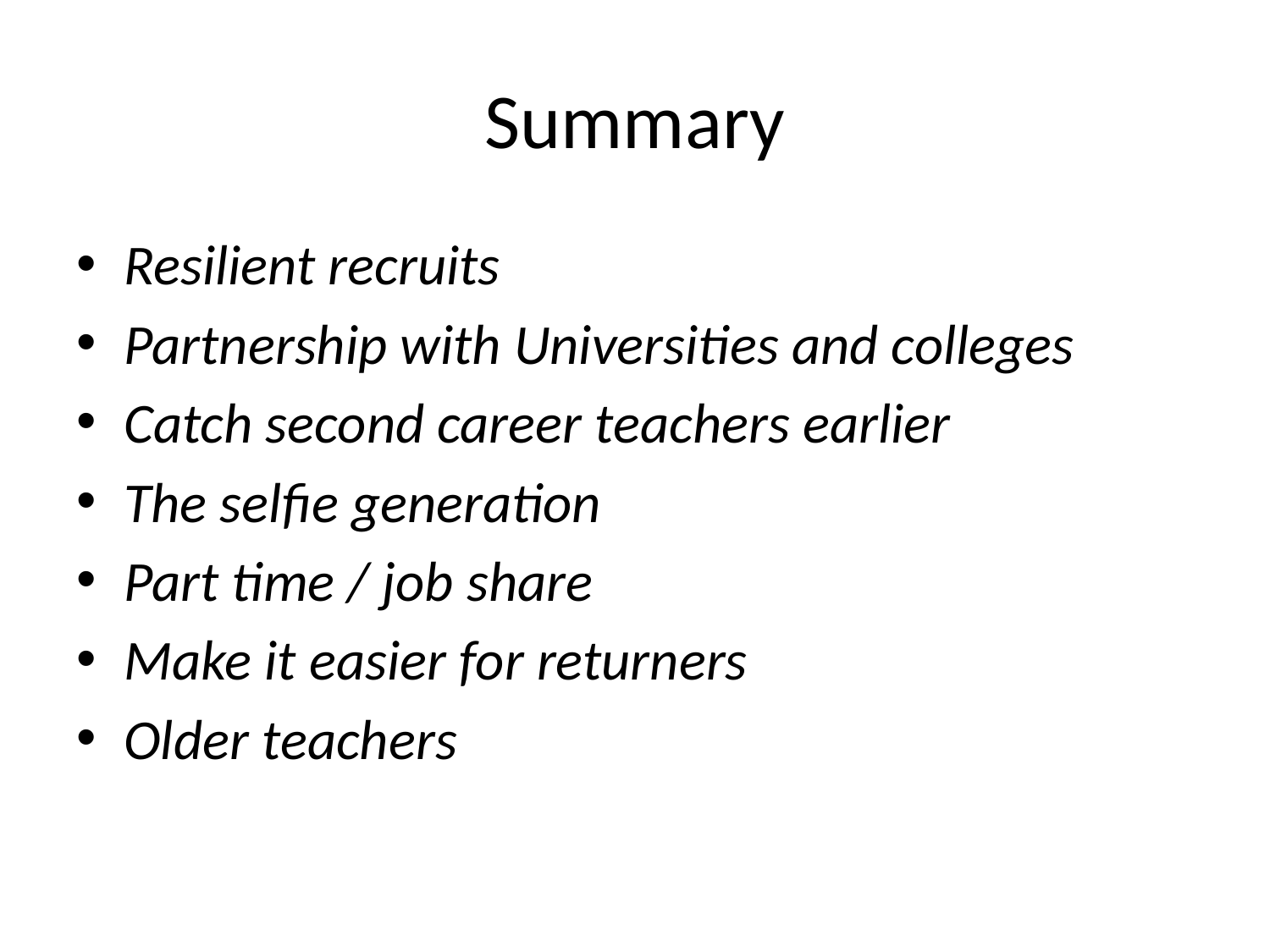

# Summary
Resilient recruits
Partnership with Universities and colleges
Catch second career teachers earlier
The selfie generation
Part time / job share
Make it easier for returners
Older teachers